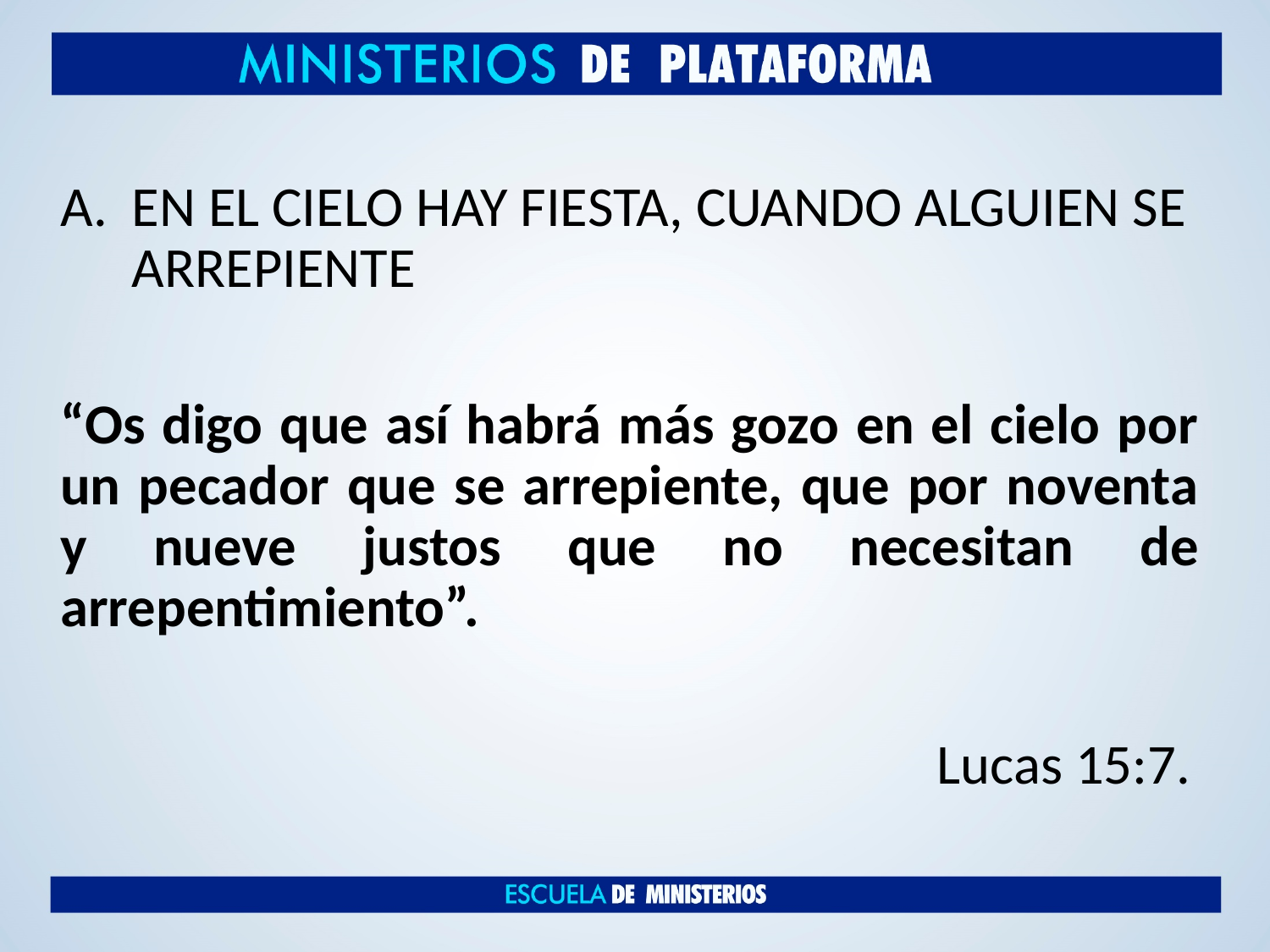

EN EL CIELO HAY FIESTA, CUANDO ALGUIEN SE ARREPIENTE

“Os digo que así habrá más gozo en el cielo por un pecador que se arrepiente, que por noventa y nueve justos que no necesitan de arrepentimiento”.

                                                                     Lucas 15:7.